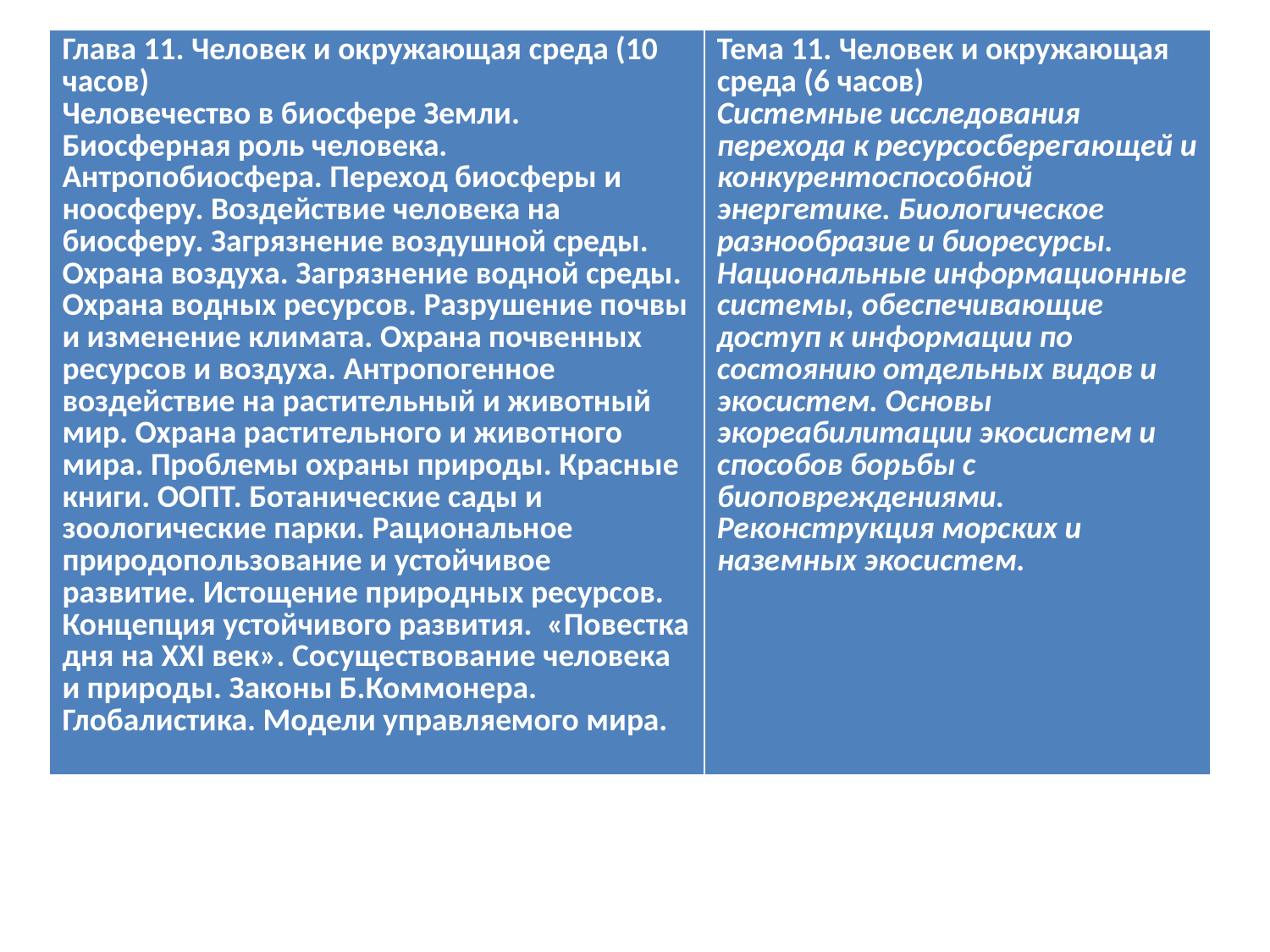

| Глава 11. Человек и окружающая среда (10 часов) Человечество в биосфере Земли. Биосферная роль человека. Антропобиосфера. Переход биосферы и ноосферу. Воздействие человека на биосферу. Загрязнение воздушной среды. Охрана воздуха. Загрязнение водной среды. Охрана водных ресурсов. Разрушение почвы и изменение климата. Охрана почвенных ресурсов и воздуха. Антропогенное воздействие на растительный и животный мир. Охрана растительного и животного мира. Проблемы охраны природы. Красные книги. ООПТ. Ботанические сады и зоологические парки. Рациональное природопользование и устойчивое развитие. Истощение природных ресурсов. Концепция устойчивого развития. «Повестка дня на XXI век». Сосуществование человека и природы. Законы Б.Коммонера. Глобалистика. Модели управляемого мира. | Тема 11. Человек и окружающая среда (6 часов) Системные исследования перехода к ресурсосберегающей и конкурентоспособной энергетике. Биологическое разнообразие и биоресурсы. Национальные информационные системы, обеспечивающие доступ к информации по состоянию отдельных видов и экосистем. Основы экореабилитации экосистем и способов борьбы с биоповреждениями. Реконструкция морских и наземных экосистем. |
| --- | --- |